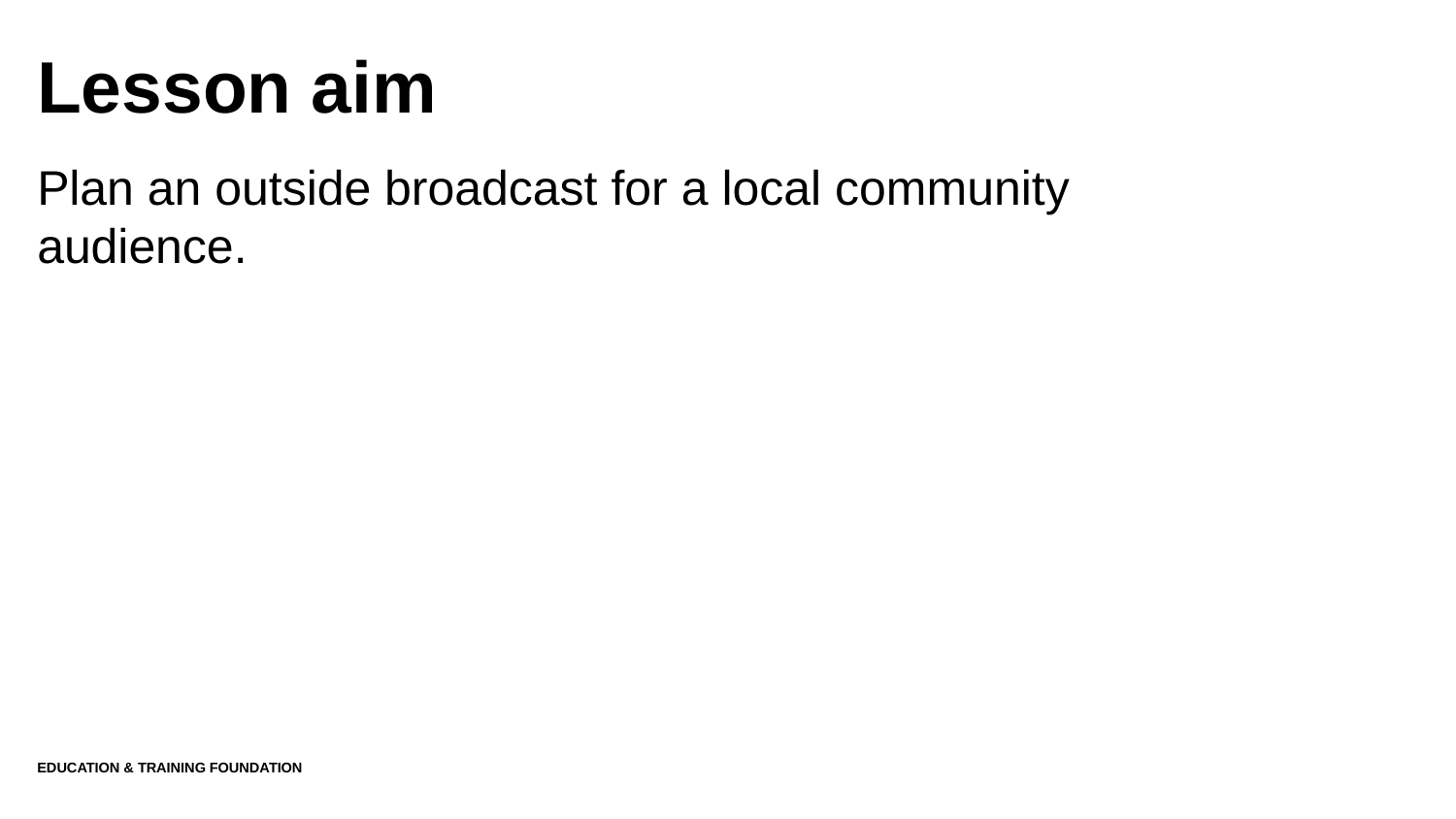

# Lesson aim
Plan an outside broadcast for a local community audience.

Education & Training Foundation